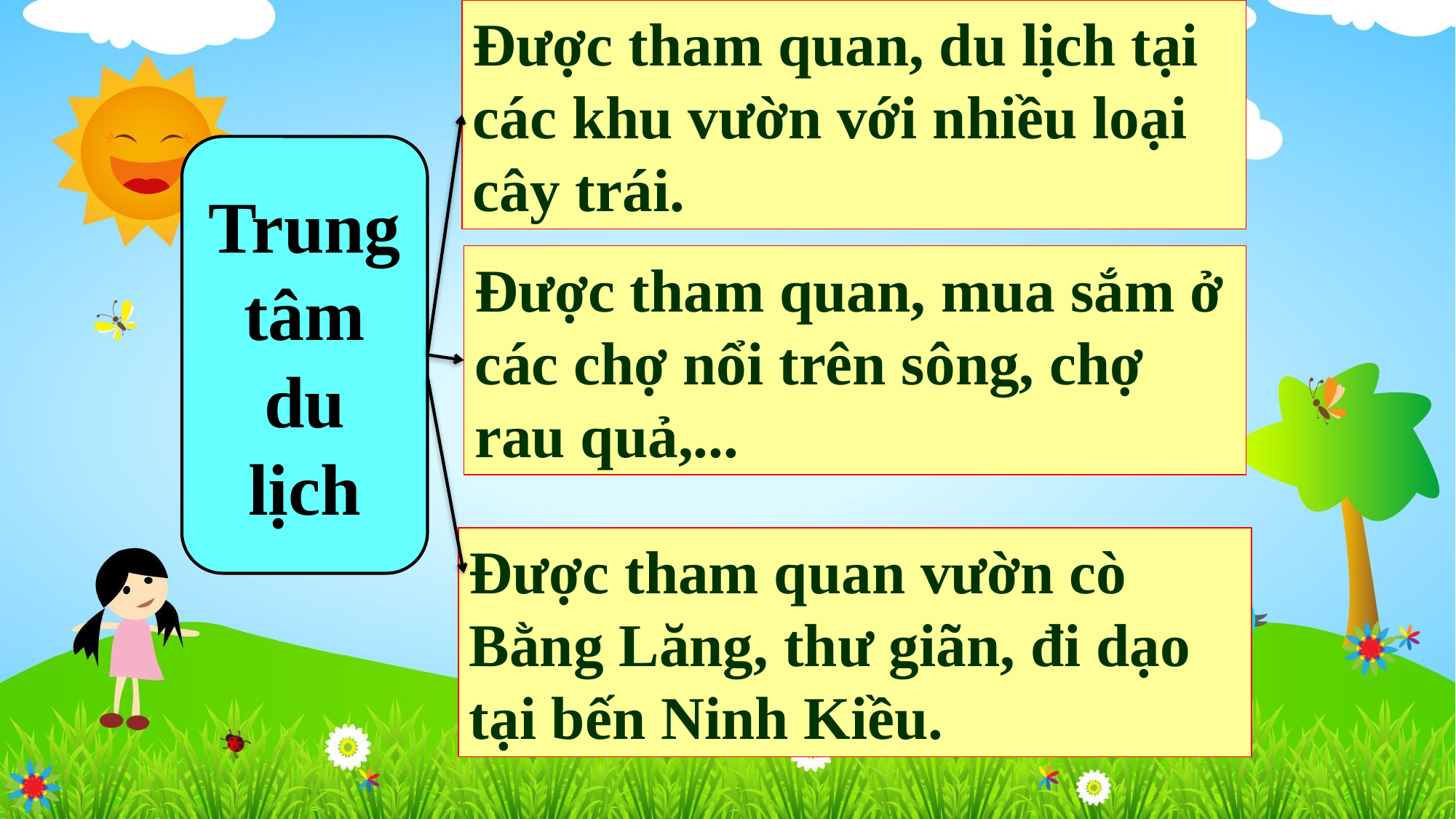

Được tham quan, du lịch tại các khu vườn với nhiều loại cây trái.

Trung tâm du lịch
Được tham quan, mua sắm ở các chợ nổi trên sông, chợ rau quả,...
Được tham quan vườn cò Bằng Lăng, thư giãn, đi dạo tại bến Ninh Kiều.